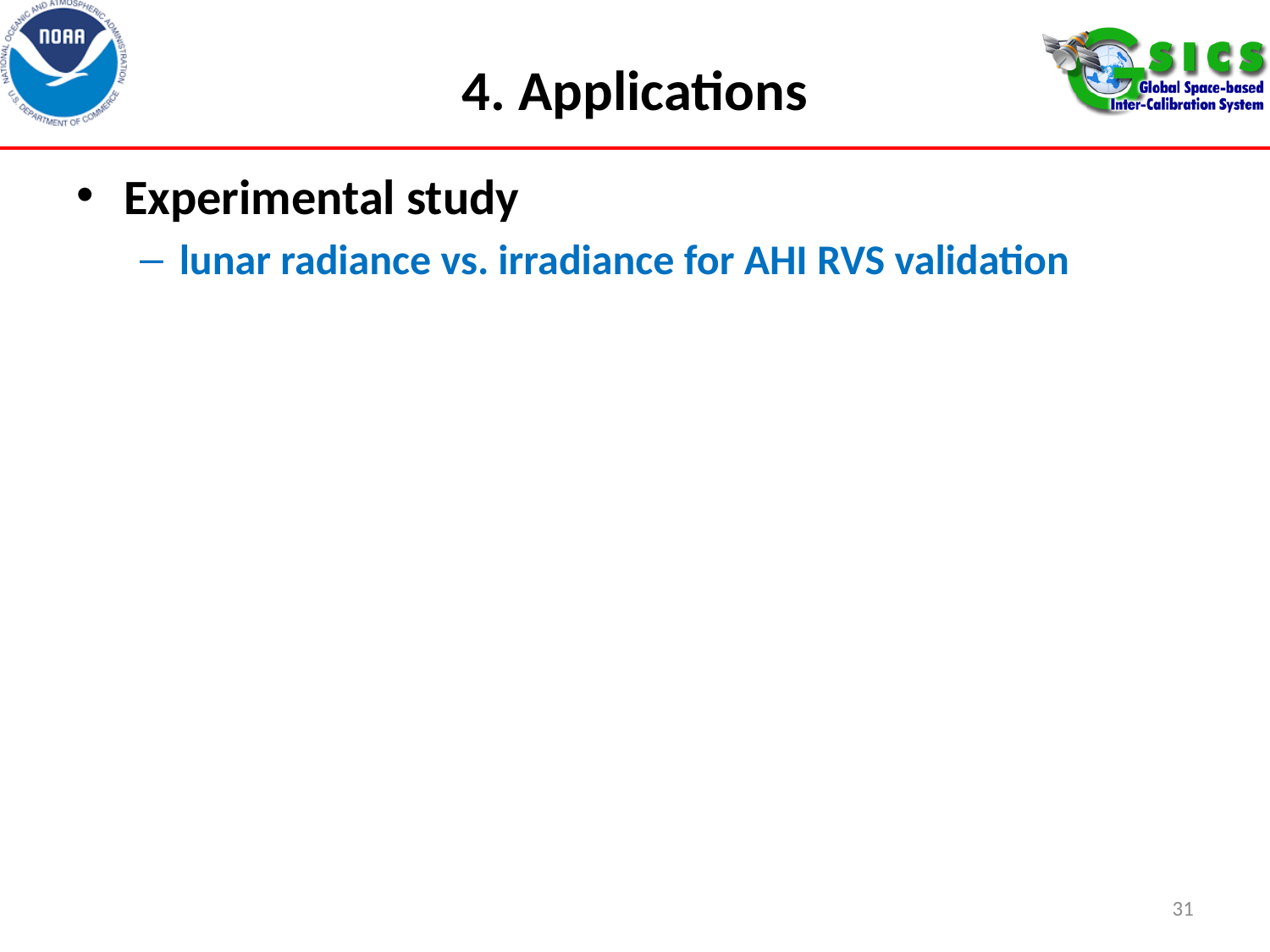

# 4. Applications
Experimental study
lunar radiance vs. irradiance for AHI RVS validation
31